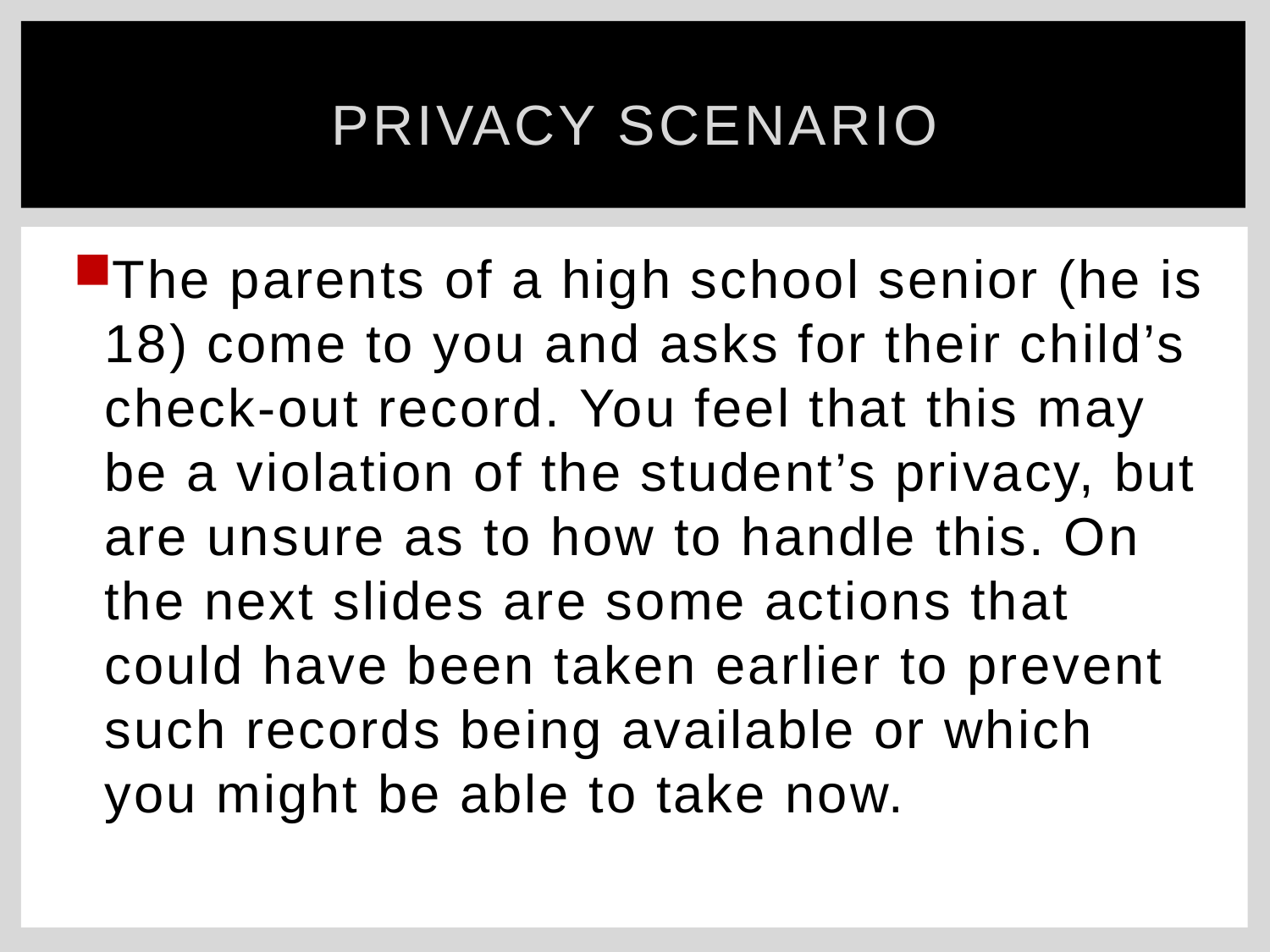

# Privacy Scenario
The parents of a high school senior (he is 18) come to you and asks for their child’s check-out record. You feel that this may be a violation of the student’s privacy, but are unsure as to how to handle this. On the next slides are some actions that could have been taken earlier to prevent such records being available or which you might be able to take now.